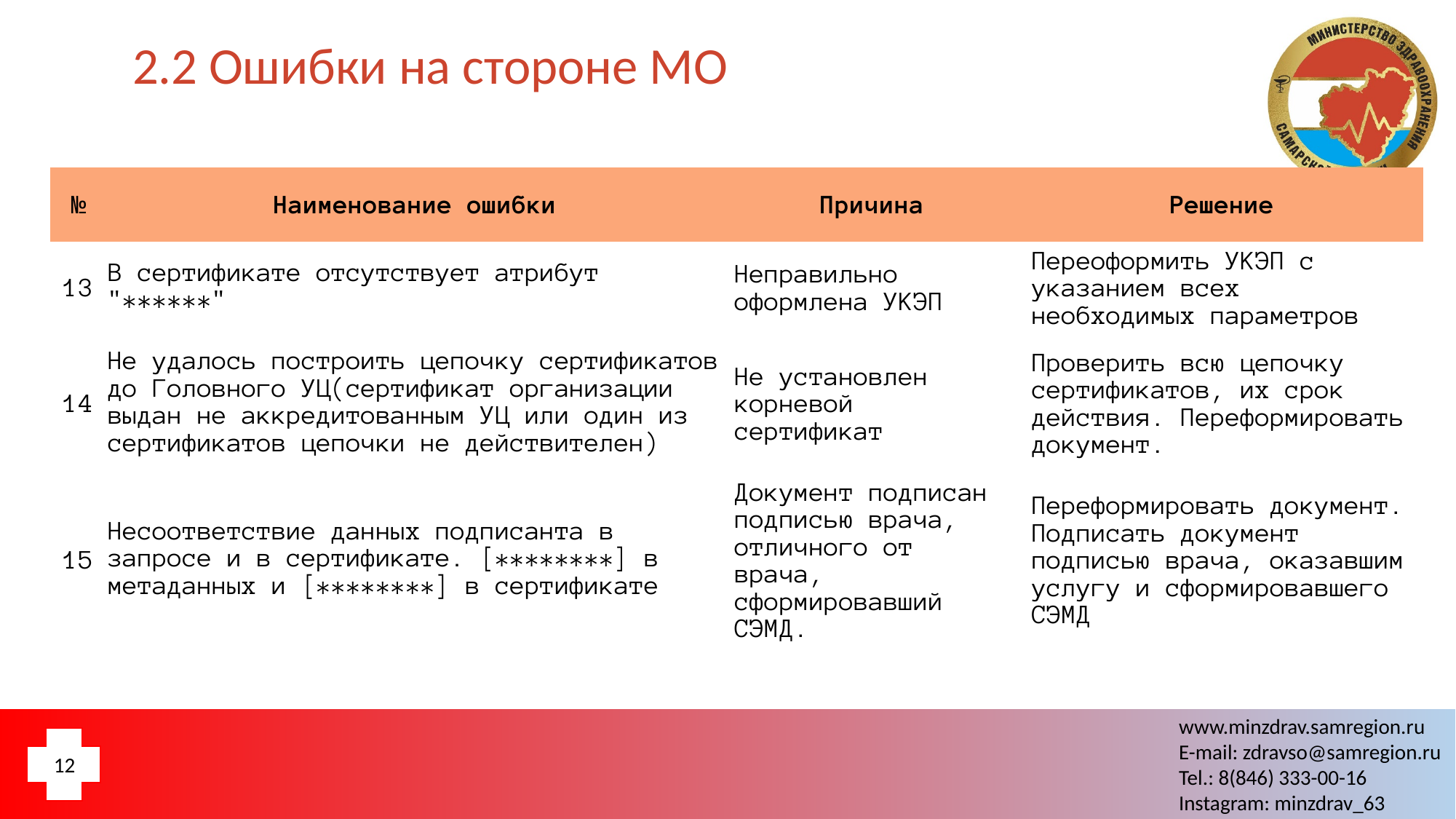

2.2 Ошибки на стороне МО
| № | Наименование ошибки | Причина | Решение |
| --- | --- | --- | --- |
| 13 | В сертификате отсутствует атрибут "\*\*\*\*\*\*" | Неправильно оформлена УКЭП | Переоформить УКЭП с указанием всех необходимых параметров |
| 14 | Не удалось построить цепочку сертификатов до Головного УЦ(сертификат организации выдан не аккредитованным УЦ или один из сертификатов цепочки не действителен) | Не установлен корневой сертификат | Проверить всю цепочку сертификатов, их срок действия. Переформировать документ. |
| 15 | Несоответствие данных подписанта в запросе и в сертификате. [\*\*\*\*\*\*\*\*] в метаданных и [\*\*\*\*\*\*\*\*] в сертификате | Документ подписан подписью врача, отличного от врача, сформировавший СЭМД. | Переформировать документ. Подписать документ подписью врача, оказавшим услугу и сформировавшего СЭМД |
12